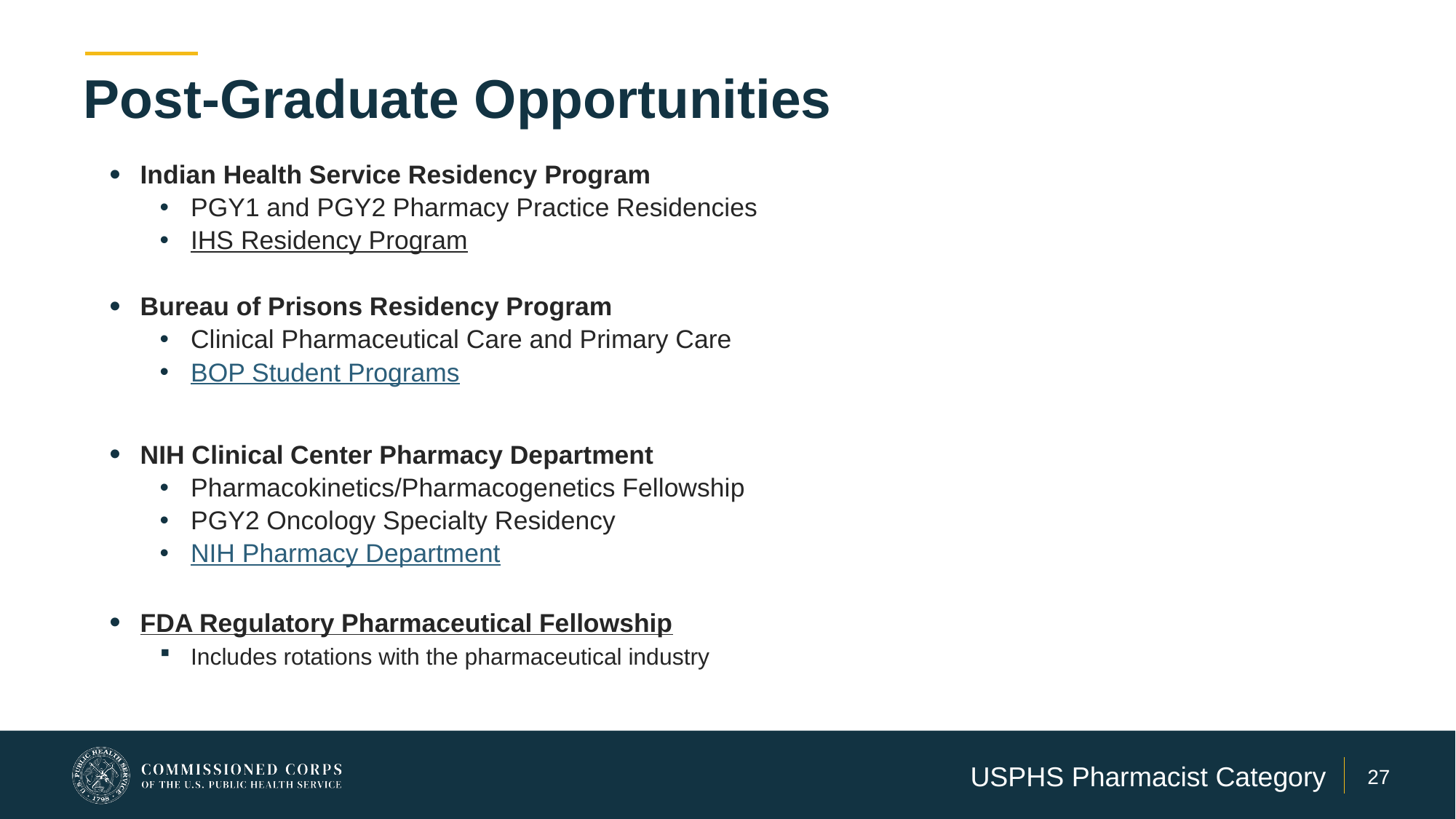

# Post-Graduate Opportunities
Indian Health Service Residency Program
PGY1 and PGY2 Pharmacy Practice Residencies
IHS Residency Program

Bureau of Prisons Residency Program
Clinical Pharmaceutical Care and Primary Care
BOP Student Programs

NIH Clinical Center Pharmacy Department
Pharmacokinetics/Pharmacogenetics Fellowship
PGY2 Oncology Specialty Residency
NIH Pharmacy Department

FDA Regulatory Pharmaceutical Fellowship
Includes rotations with the pharmaceutical industry

USPHS Pharmacist Category